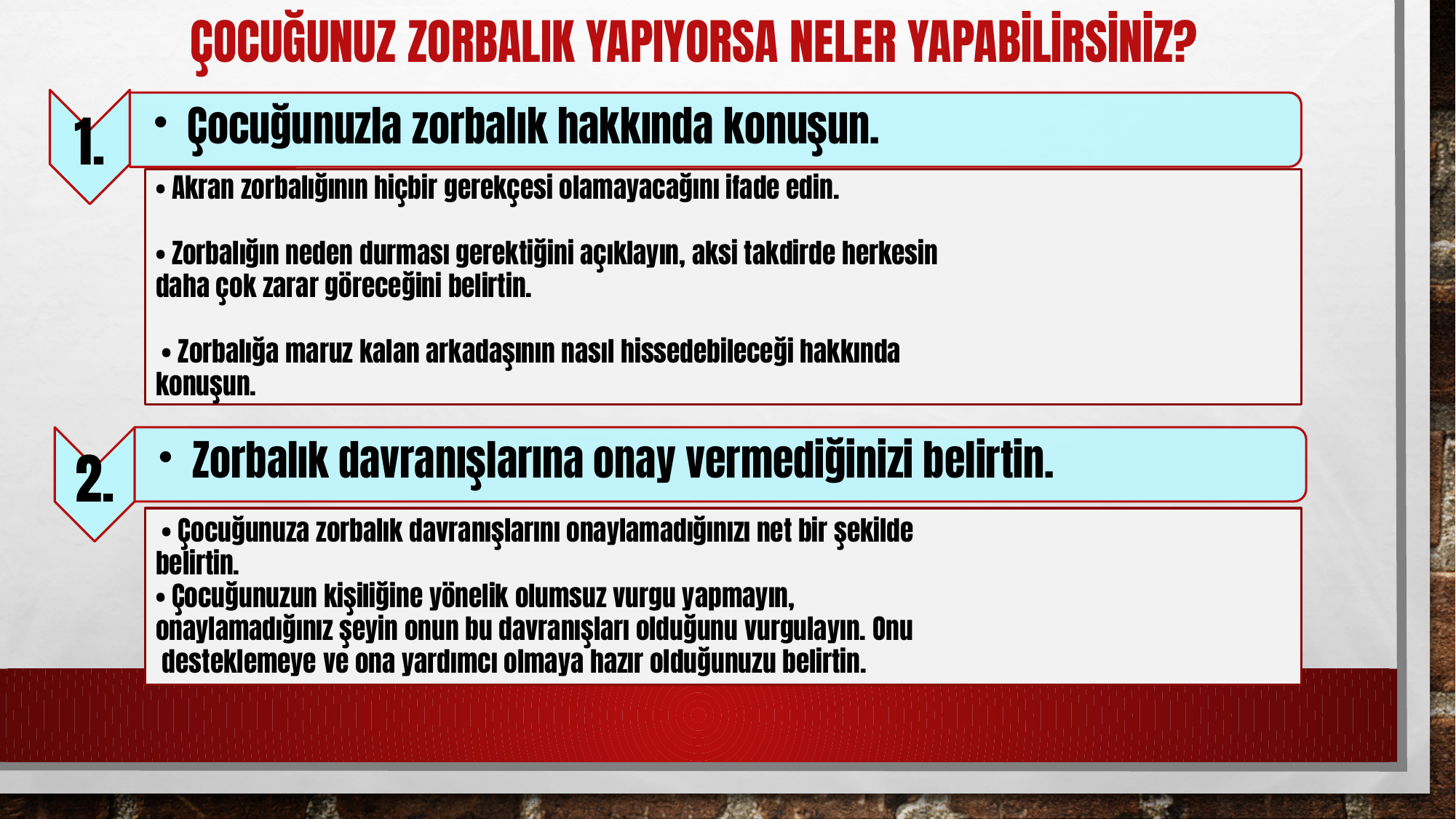

# Çocuğunuz Zorbalık Yapıyorsa Neler Yapabilirsiniz?
1.
Çocuğunuzla zorbalık hakkında konuşun.
• Akran zorbalığının hiçbir gerekçesi olamayacağını ifade edin.

• Zorbalığın neden durması gerektiğini açıklayın, aksi takdirde herkesin
daha çok zarar göreceğini belirtin.

 • Zorbalığa maruz kalan arkadaşının nasıl hissedebileceği hakkında
konuşun.
2.
Zorbalık davranışlarına onay vermediğinizi belirtin.
 • Çocuğunuza zorbalık davranışlarını onaylamadığınızı net bir şekilde
belirtin.
• Çocuğunuzun kişiliğine yönelik olumsuz vurgu yapmayın,
onaylamadığınız şeyin onun bu davranışları olduğunu vurgulayın. Onu
 desteklemeye ve ona yardımcı olmaya hazır olduğunuzu belirtin.